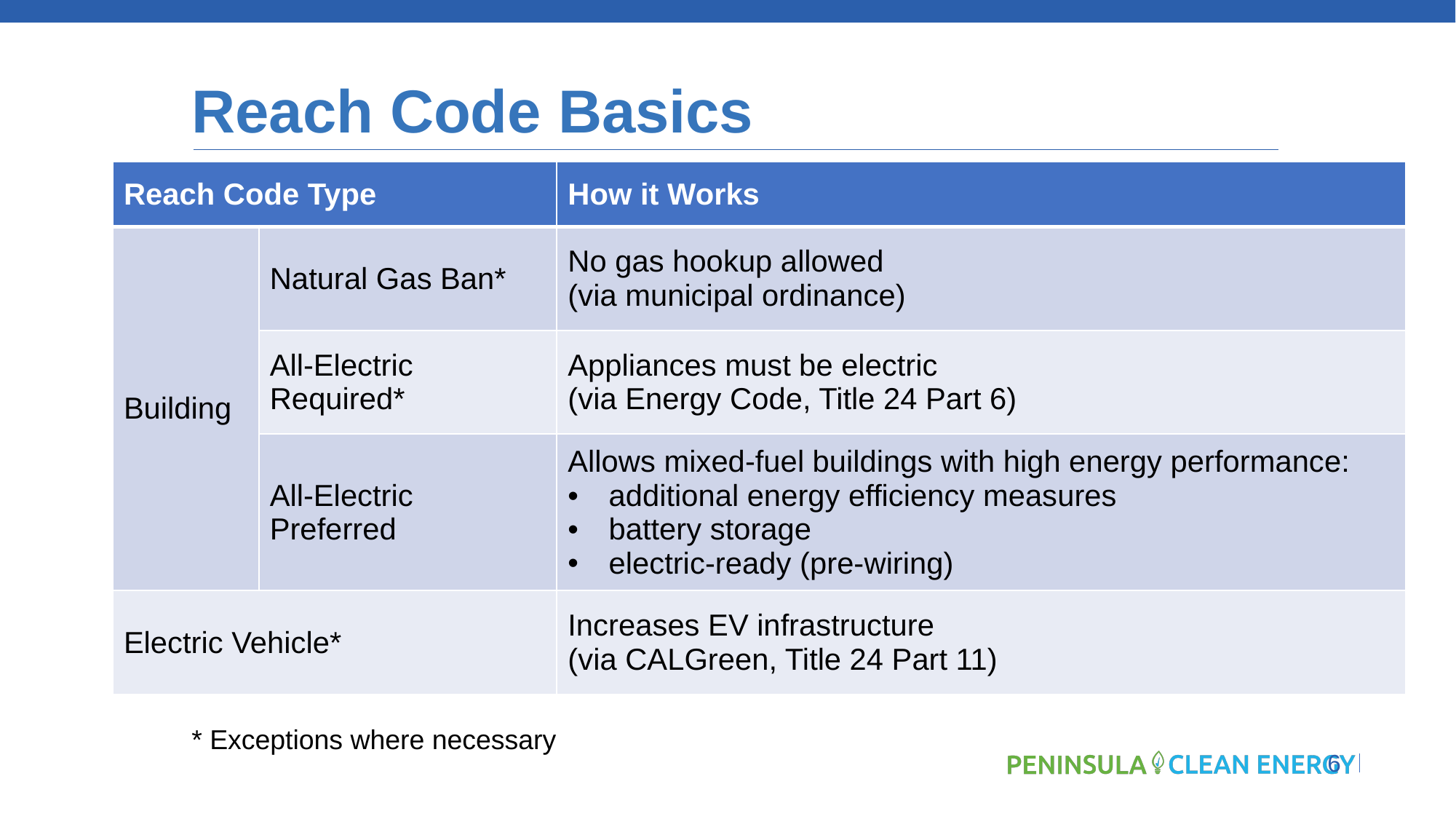

# Reach Code Basics
| Reach Code Type |  | How it Works |
| --- | --- | --- |
| Building | Natural Gas Ban\* | No gas hookup allowed (via municipal ordinance) |
|  | All-Electric Required\* | Appliances must be electric (via Energy Code, Title 24 Part 6) |
|  | All-Electric Preferred | Allows mixed-fuel buildings with high energy performance: additional energy efficiency measures battery storage electric-ready (pre-wiring) |
| Electric Vehicle\* |  | Increases EV infrastructure (via CALGreen, Title 24 Part 11) |
* Exceptions where necessary